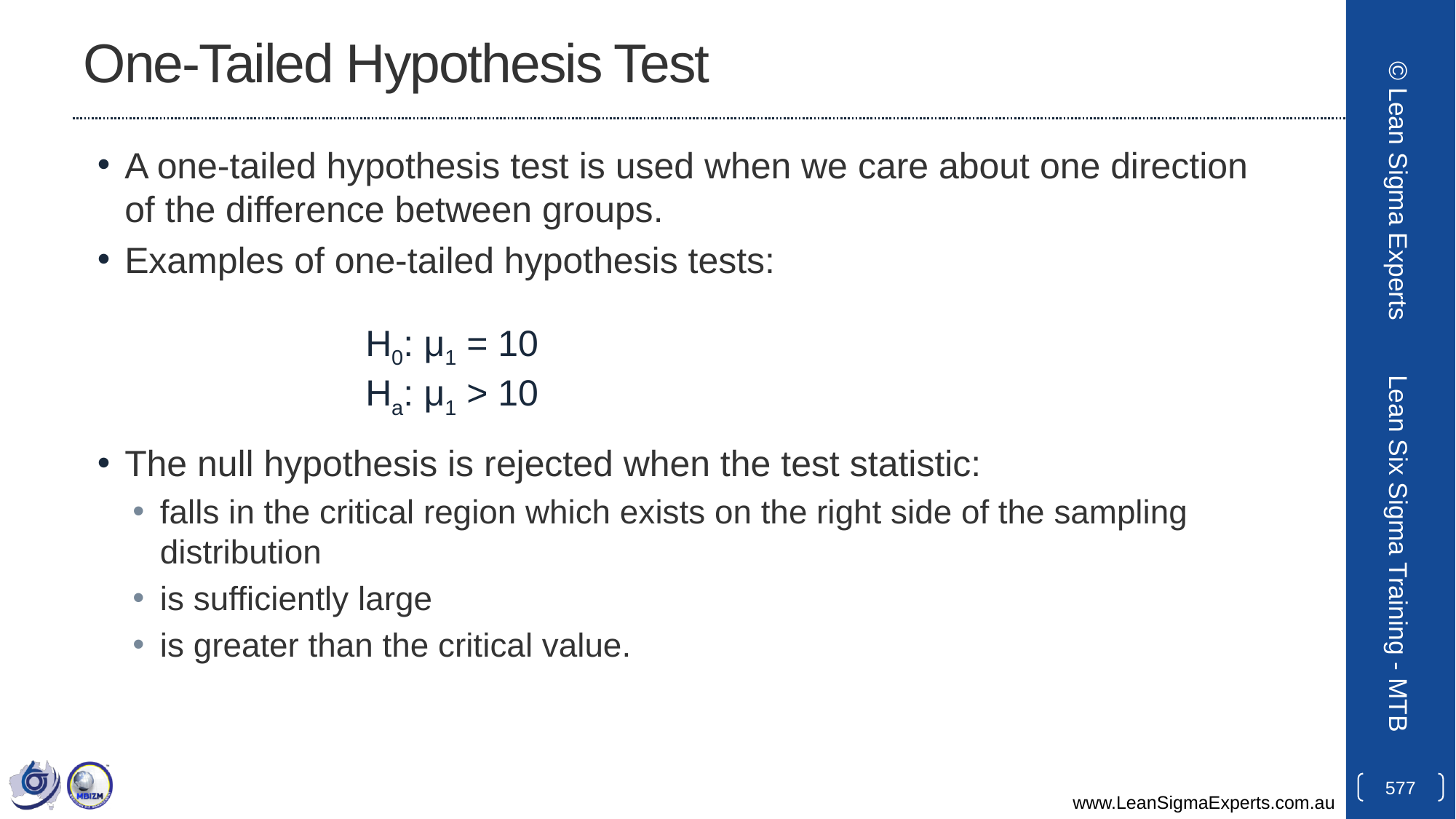

# One-Tailed Hypothesis Test
A one-tailed hypothesis test is used when we care about one direction of the difference between groups.
Examples of one-tailed hypothesis tests:

The null hypothesis is rejected when the test statistic:
falls in the critical region which exists on the right side of the sampling distribution
is sufficiently large
is greater than the critical value.

© Lean Sigma Experts
H0: μ1 = 10
Ha: μ1 > 10
Lean Six Sigma Training - MTB
577